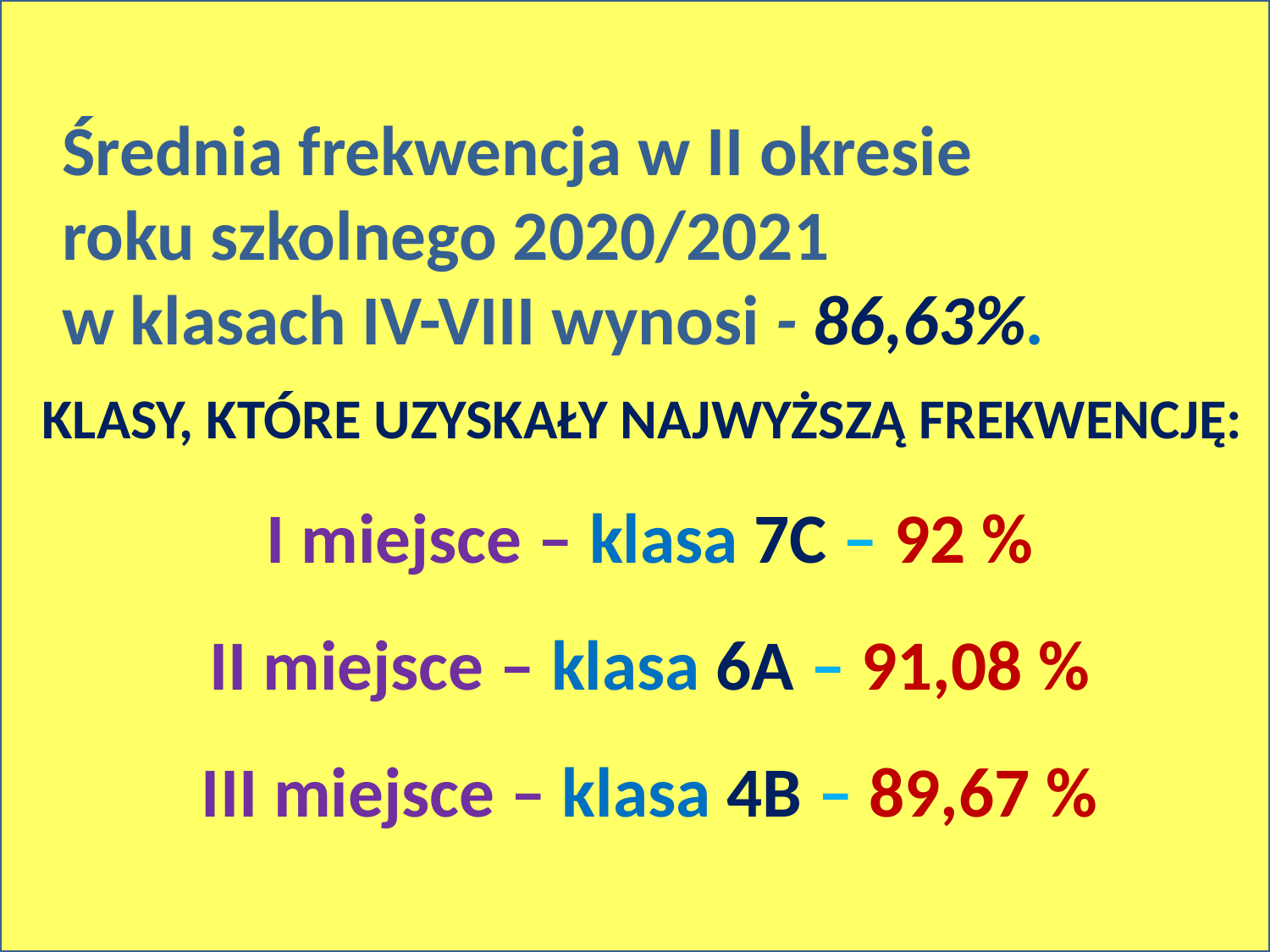

Średnia frekwencja w II okresie
roku szkolnego 2020/2021
w klasach IV-VIII wynosi - 86,63%.

KLASY, KTÓRE UZYSKAŁY NAJWYŻSZĄ FREKWENCJĘ:
I miejsce – klasa 7C – 92 %
II miejsce – klasa 6A – 91,08 %
III miejsce – klasa 4B – 89,67 %